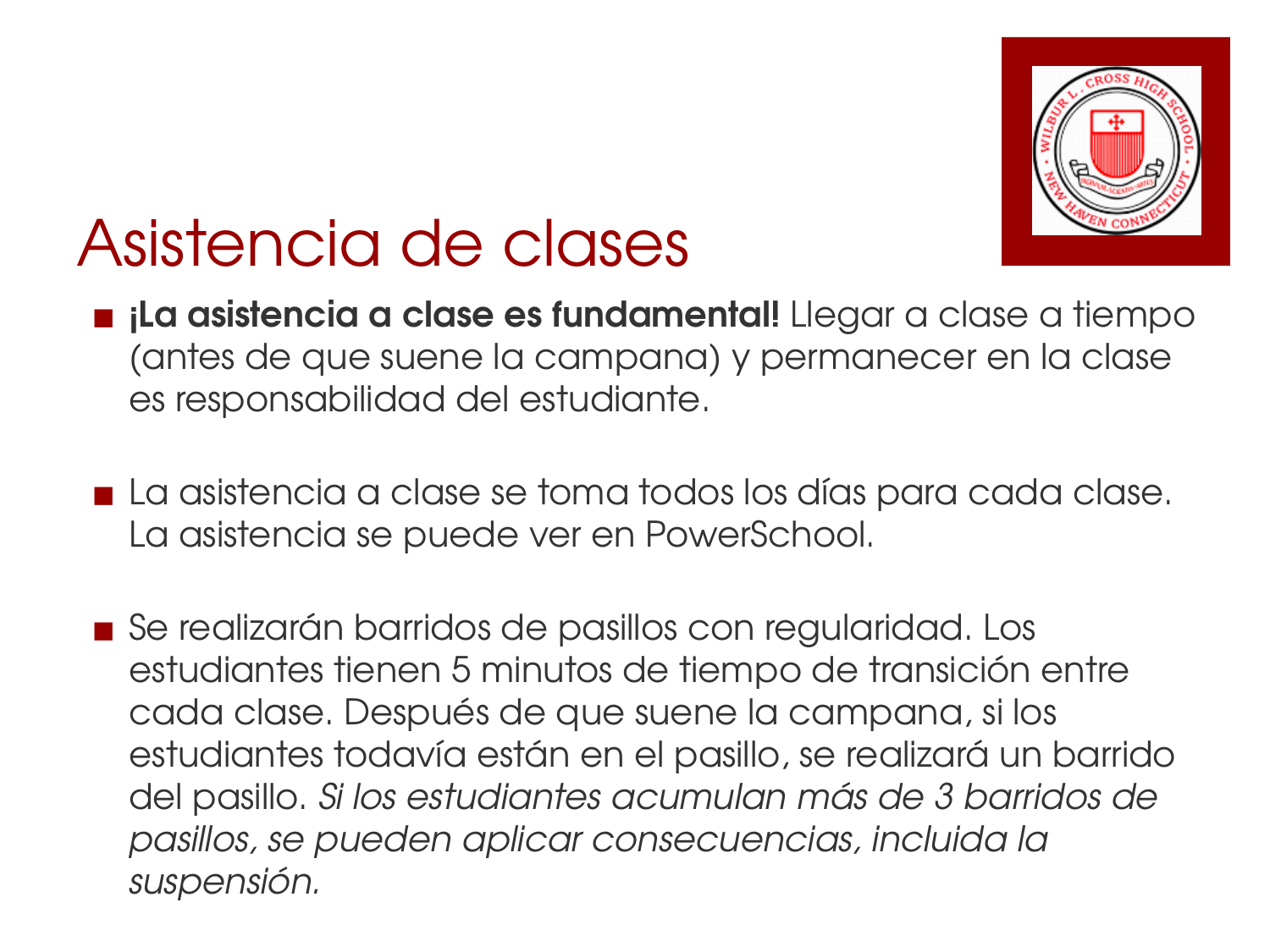

# Asistencia de clases
¡La asistencia a clase es fundamental! Llegar a clase a tiempo (antes de que suene la campana) y permanecer en la clase es responsabilidad del estudiante.
La asistencia a clase se toma todos los días para cada clase. La asistencia se puede ver en PowerSchool.
Se realizarán barridos de pasillos con regularidad. Los estudiantes tienen 5 minutos de tiempo de transición entre cada clase. Después de que suene la campana, si los estudiantes todavía están en el pasillo, se realizará un barrido del pasillo. Si los estudiantes acumulan más de 3 barridos de pasillos, se pueden aplicar consecuencias, incluida la suspensión.